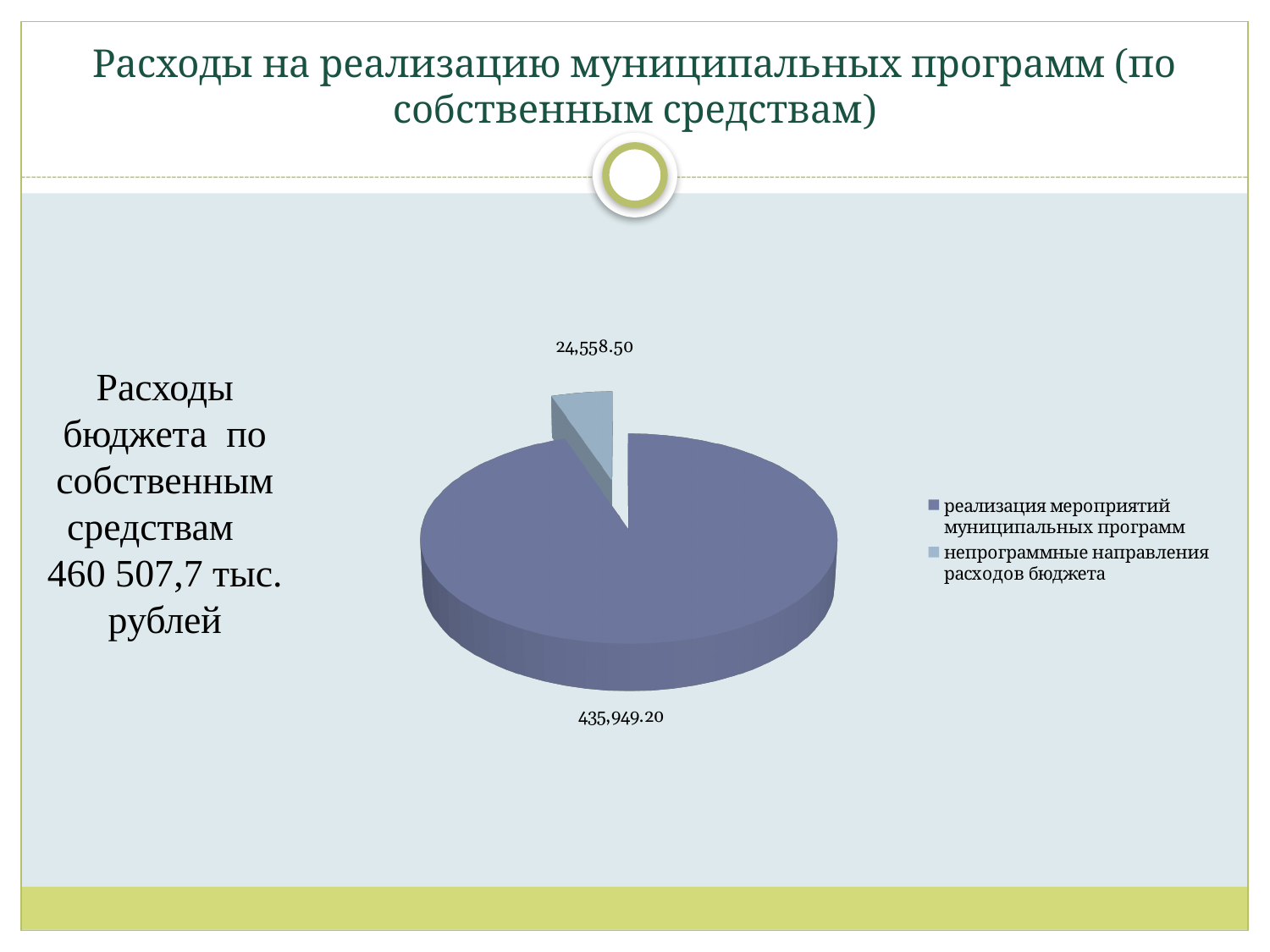

# Расходы на реализацию муниципальных программ (по собственным средствам)

[unsupported chart]

[unsupported chart]

[unsupported chart]

Расходы бюджета  по собственным средствам
460 507,7 тыс. рублей